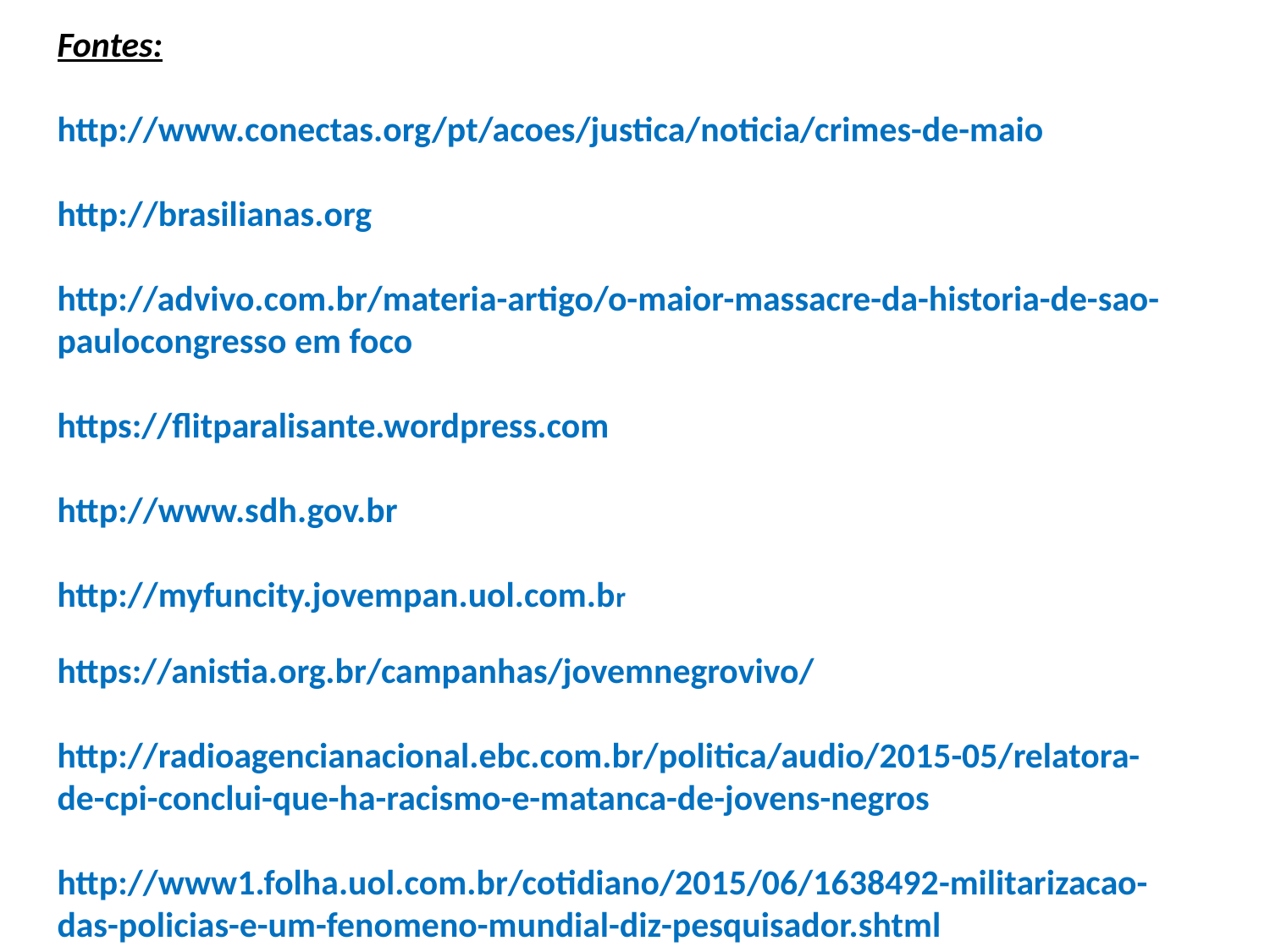

Fontes:

http://www.conectas.org/pt/acoes/justica/noticia/crimes-de-maio

http://brasilianas.org

http://advivo.com.br/materia-artigo/o-maior-massacre-da-historia-de-sao-paulocongresso em foco

https://flitparalisante.wordpress.com

http://www.sdh.gov.br

http://myfuncity.jovempan.uol.com.br

https://anistia.org.br/campanhas/jovemnegrovivo/

http://radioagencianacional.ebc.com.br/politica/audio/2015-05/relatora-de-cpi-conclui-que-ha-racismo-e-matanca-de-jovens-negros

http://www1.folha.uol.com.br/cotidiano/2015/06/1638492-militarizacao-das-policias-e-um-fenomeno-mundial-diz-pesquisador.shtml